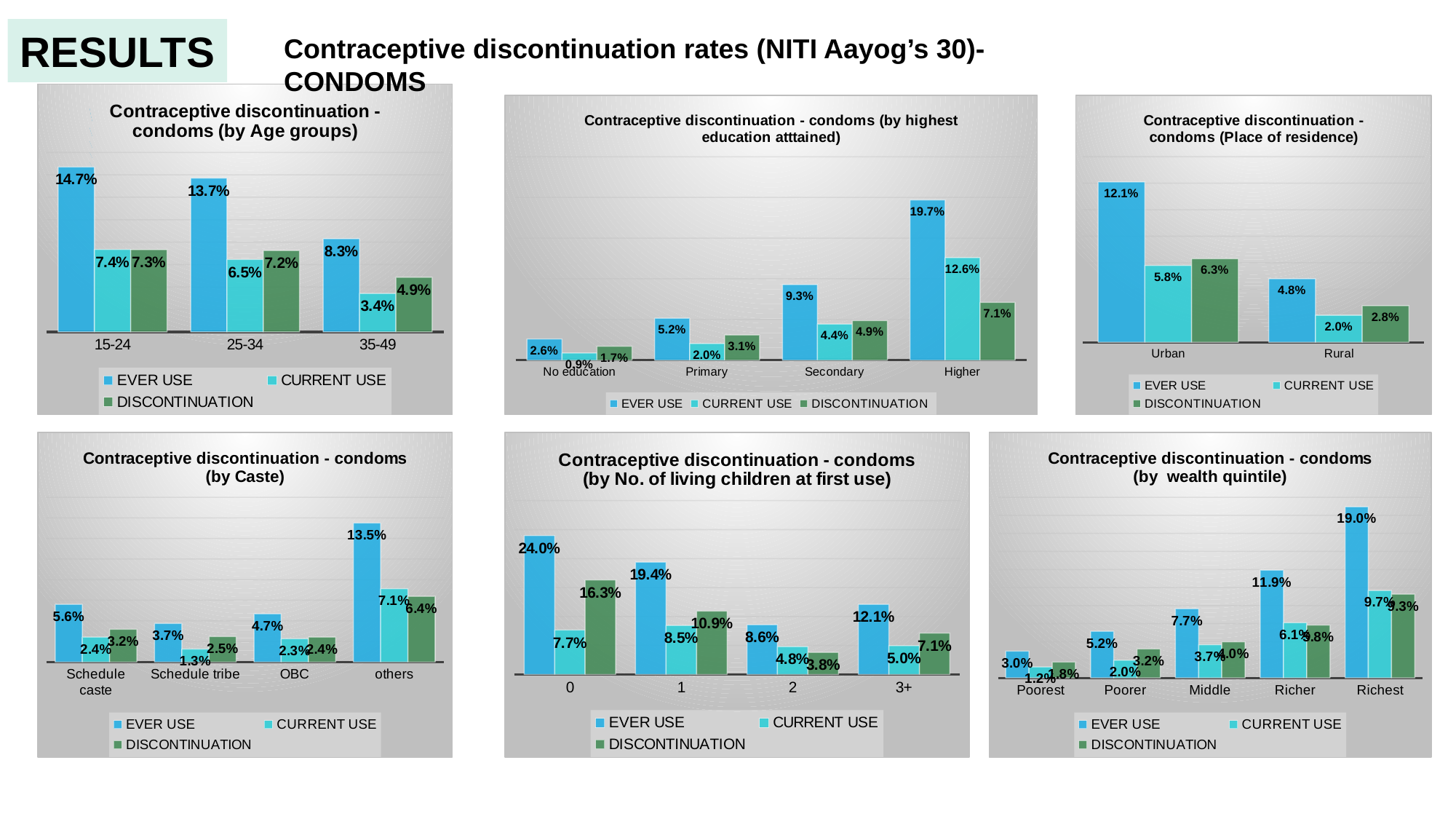

RESULTs
Contraceptive discontinuation rates (NITI Aayog’s 30)- CONDOMS

### Chart: Contraceptive discontinuation - condoms (by Age groups)

| Category | EVER USE | CURRENT USE | DISCONTINUATION  |
|---|---|---|---|
| 15-24 | 0.147 | 0.07360468838324333 | 0.07339531161675666 |
| 25-34 | 0.137 | 0.06453950866489233 | 0.07246049133510768 |
| 35-49 | 0.083 | 0.034271964079287946 | 0.04872803592071206 |

### Chart: Contraceptive discontinuation - condoms (Place of residence)

| Category | EVER USE | CURRENT USE | DISCONTINUATION  |
|---|---|---|---|
| Urban | 0.121 | 0.058 | 0.063 |
| Rural | 0.048 | 0.020392156862745103 | 0.0276078431372549 |

### Chart: Contraceptive discontinuation - condoms (by highest education atttained)

| Category | EVER USE | CURRENT USE | DISCONTINUATION  |
|---|---|---|---|
| No education | 0.025976401719564623 | 0.008771929824561403 | 0.01720447189500322 |
| Primary | 0.051508252703471834 | 0.020477815699658702 | 0.03103043700381313 |
| Secondary | 0.093 | 0.04437213429965981 | 0.04862786570034019 |
| Higher | 0.197 | 0.126 | 0.07100000000000001 |

### Chart: Contraceptive discontinuation - condoms (by Caste)

| Category | EVER USE | CURRENT USE | DISCONTINUATION  |
|---|---|---|---|
| Schedule caste | 0.056009334889148193 | 0.024233576642335768 | 0.031775758246812426 |
| Schedule tribe | 0.0374079528718704 | 0.012643340194060571 | 0.024764612677809827 |
| OBC | 0.04679832435667265 | 0.022632020117351215 | 0.024166304239321437 |
| others | 0.1349225055817139 | 0.0711765444739216 | 0.06374596110779229 |

### Chart: Contraceptive discontinuation - condoms (by No. of living children at first use)

| Category | EVER USE | CURRENT USE | DISCONTINUATION  |
|---|---|---|---|
| 0 | 0.23991275899672845 | 0.07675438596491228 | 0.16315837303181618 |
| 1 | 0.19400077911959485 | 0.08469945355191257 | 0.10930132556768228 |
| 2 | 0.08582834331337326 | 0.047885075818036714 | 0.037943267495336545 |
| 3+ | 0.121 | 0.04965256020863071 | 0.07134743979136929 |

### Chart: Contraceptive discontinuation - condoms (by  wealth quintile)

| Category | EVER USE | CURRENT USE | DISCONTINUATION  |
|---|---|---|---|
| Poorest | 0.029738302934179218 | 0.012180629827688649 | 0.01755767310649057 |
| Poorer | 0.05159000832141489 | 0.0196 | 0.03199000832141489 |
| Middle | 0.07652687513004247 | 0.03663129065388566 | 0.03989558447615681 |
| Richer | 0.11944321056203344 | 0.06100942872989462 | 0.05843378183213882 |
| Richest | 0.18950437317784255 | 0.0968054211035818 | 0.09269895207426075 |